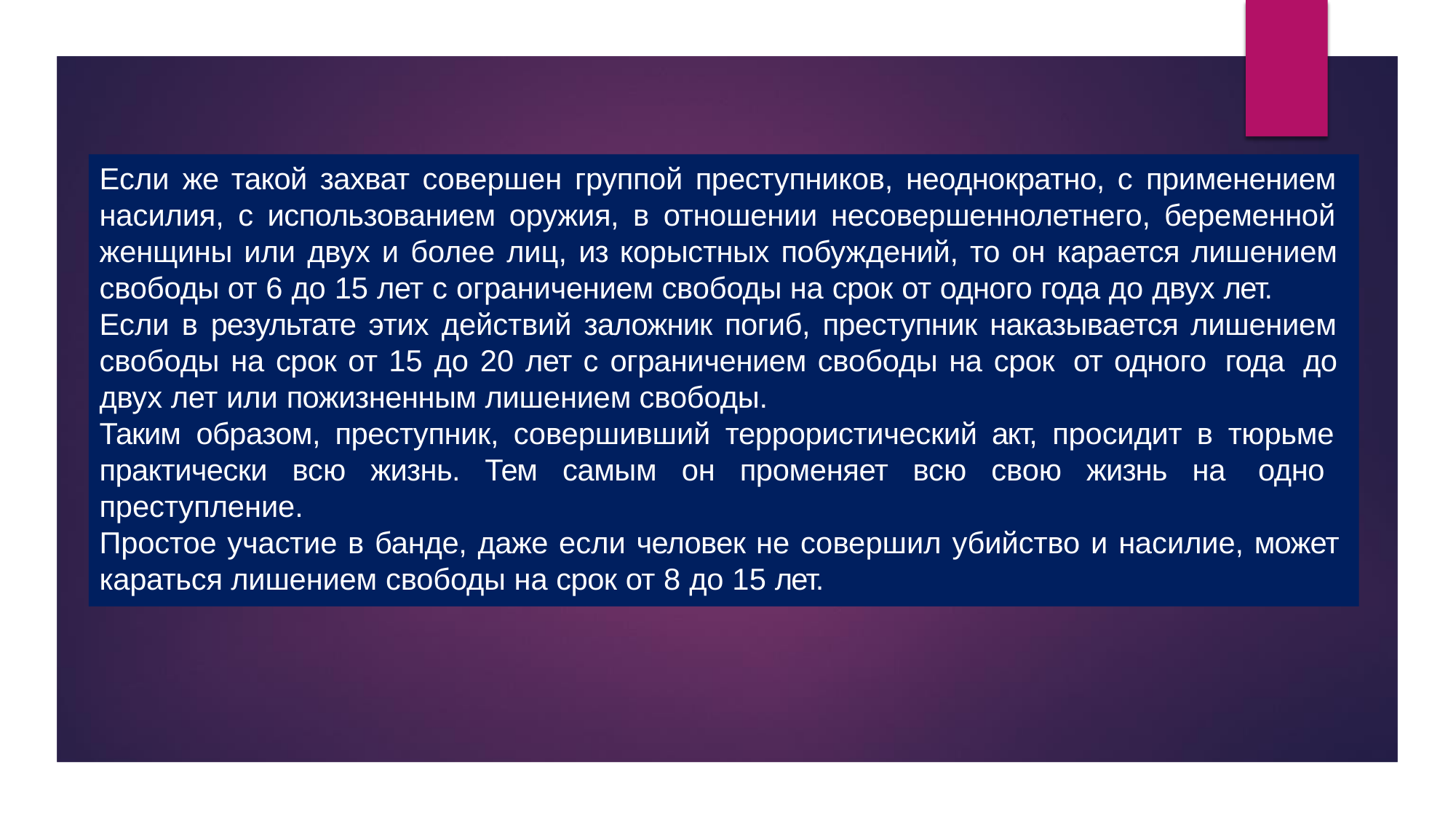

Если же такой захват совершен группой преступников, неоднократно, с применением  насилия, с использованием оружия, в отношении несовершеннолетнего, беременной  женщины или двух и более лиц, из корыстных побуждений, то он карается лишением  свободы от 6 до 15 лет с ограничением свободы на срок от одного года до двух лет.
Если в результате этих действий заложник погиб, преступник наказывается лишением  свободы на срок от 15 до 20 лет с ограничением свободы на срок от одного года до  двух лет или пожизненным лишением свободы.
Таким образом, преступник, совершивший террористический акт, просидит в тюрьме  практически всю жизнь. Тем самым он променяет всю свою жизнь на одно  преступление.
Простое участие в банде, даже если человек не совершил убийство и насилие, может  караться лишением свободы на срок от 8 до 15 лет.